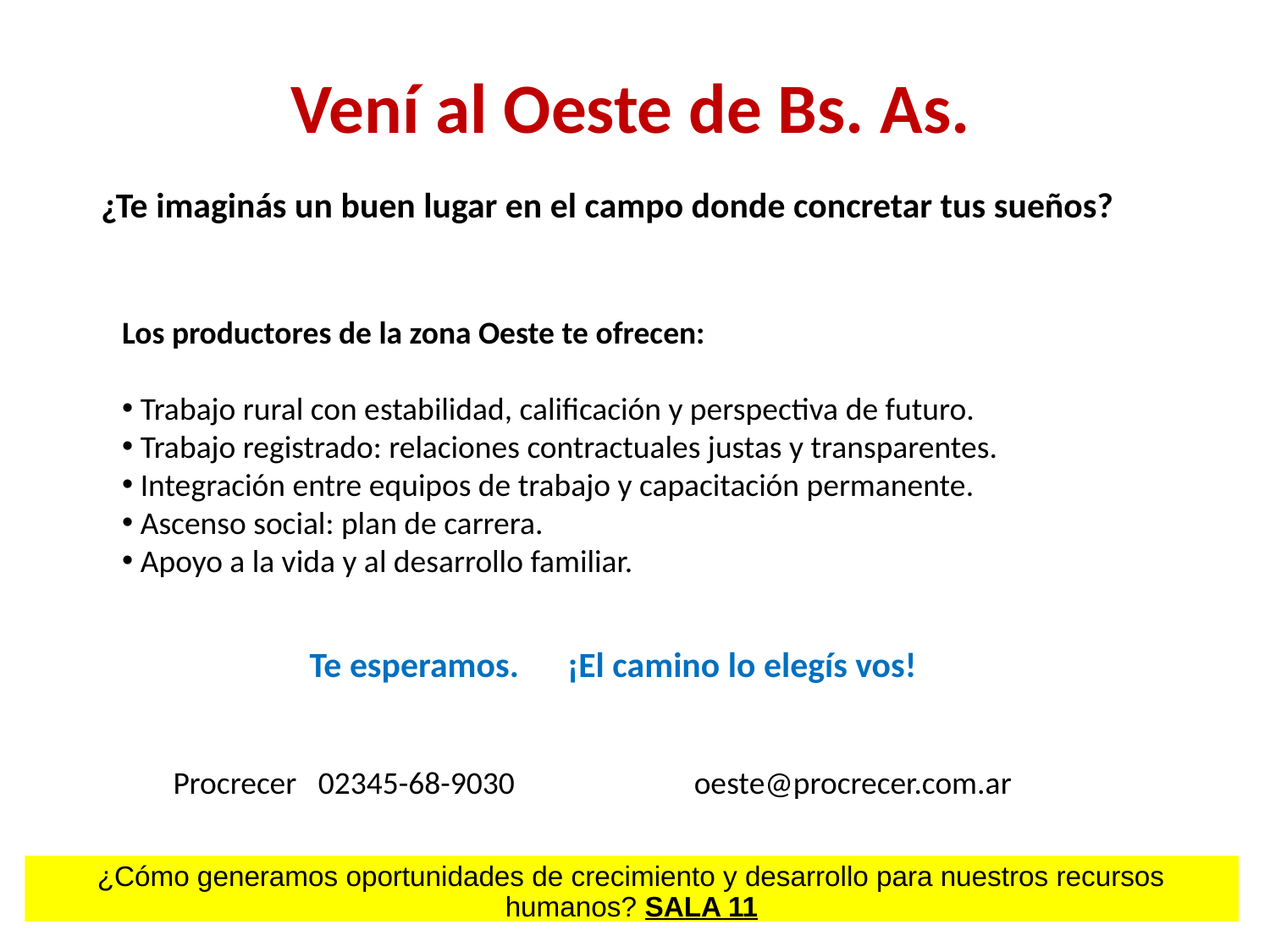

Vení al Oeste de Bs. As.
¿Te imaginás un buen lugar en el campo donde concretar tus sueños?
Los productores de la zona Oeste te ofrecen:

 Trabajo rural con estabilidad, calificación y perspectiva de futuro.
 Trabajo registrado: relaciones contractuales justas y transparentes.
 Integración entre equipos de trabajo y capacitación permanente.
 Ascenso social: plan de carrera.
 Apoyo a la vida y al desarrollo familiar.
Te esperamos.      ¡El camino lo elegís vos!
Procrecer   02345-68-9030                         oeste@procrecer.com.ar
¿Cómo generamos oportunidades de crecimiento y desarrollo para nuestros recursos humanos? SALA 11
18